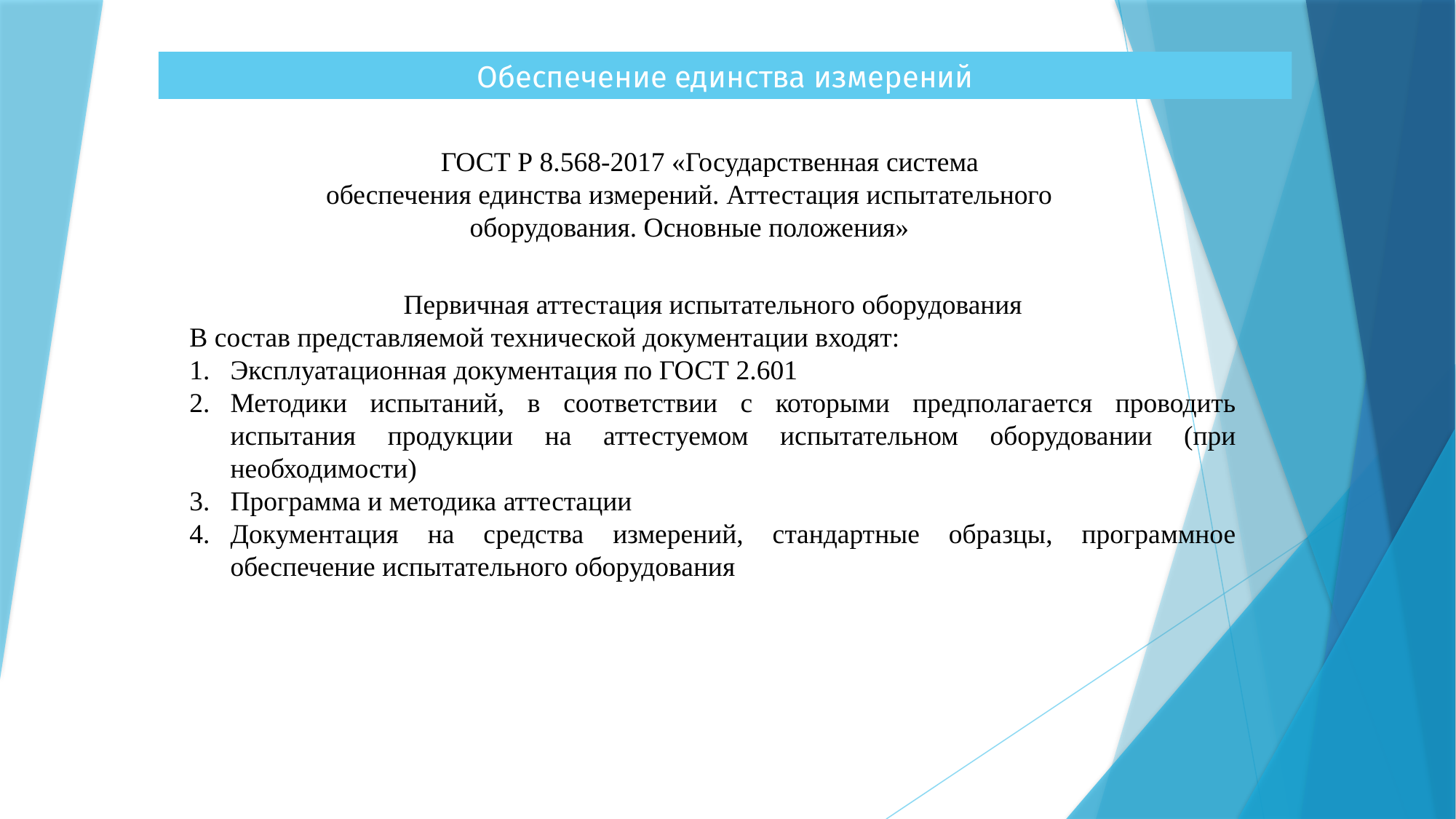

Обеспечение единства измерений
ГОСТ Р 8.568-2017 «Государственная система обеспечения единства измерений. Аттестация испытательного оборудования. Основные положения»
Первичная аттестация испытательного оборудования
В состав представляемой технической документации входят:
Эксплуатационная документация по ГОСТ 2.601
Методики испытаний, в соответствии с которыми предполагается проводить испытания продукции на аттестуемом испытательном оборудовании (при необходимости)
Программа и методика аттестации
Документация на средства измерений, стандартные образцы, программное обеспечение испытательного оборудования